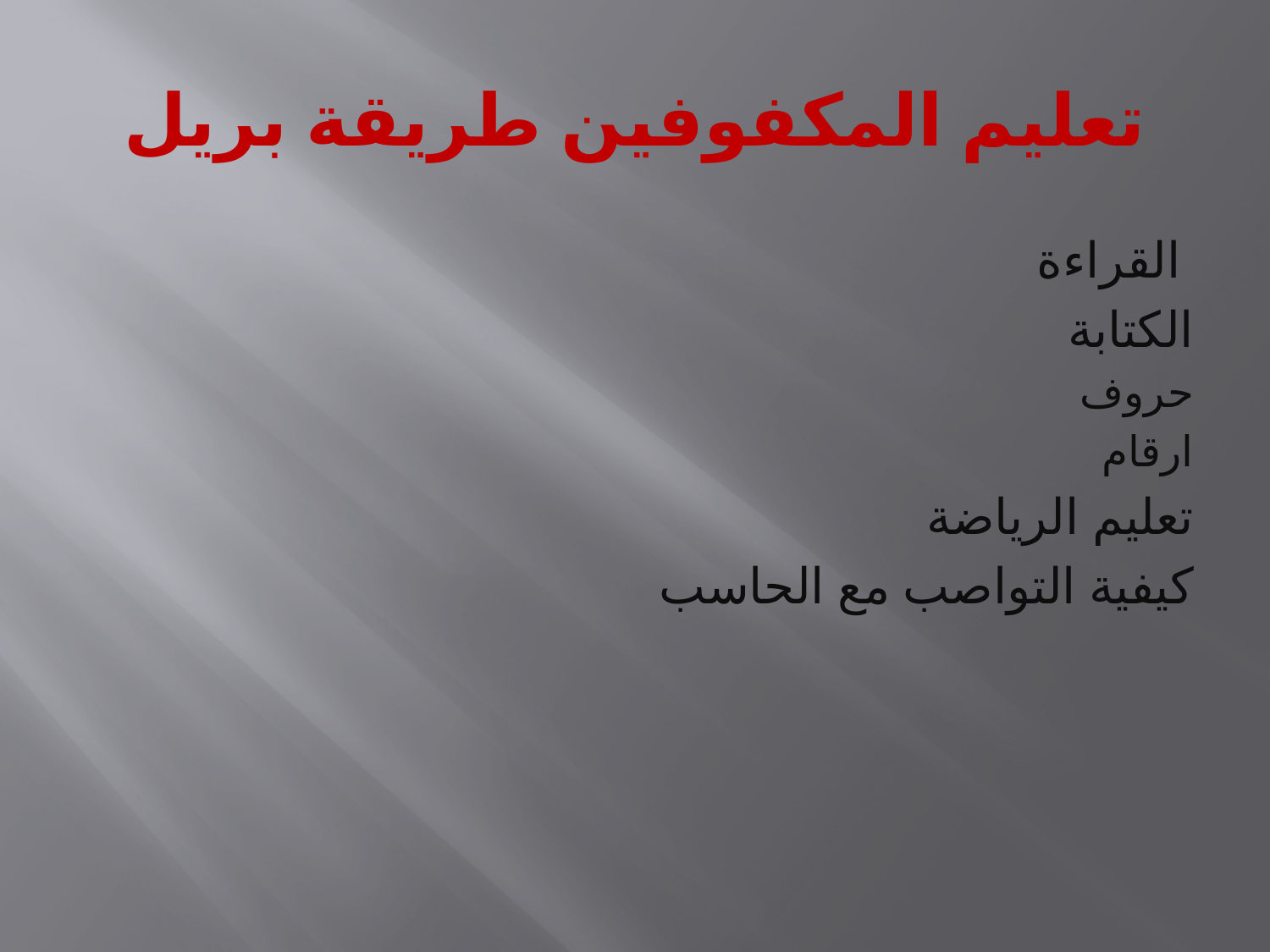

# تعليم المكفوفين طريقة بريل
القراءة
الكتابة
حروف
ارقام
تعليم الرياضة
كيفية التواصب مع الحاسب